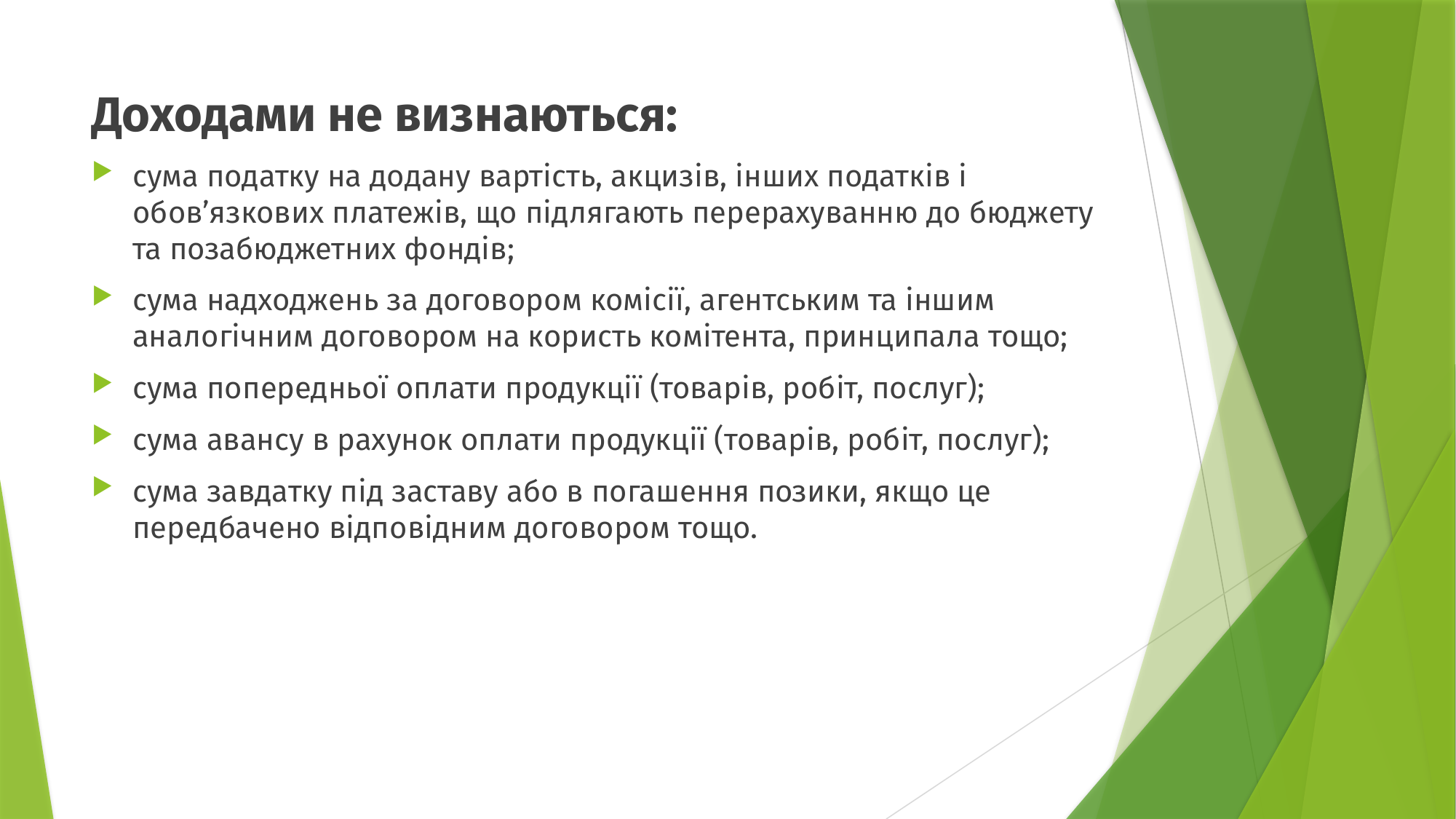

Доходами не визнаються:
сума податку на додану вартість, акцизів, інших податків і обов’язкових платежів, що підлягають перерахуванню до бюджету та позабюджетних фондів;
сума надходжень за договором комісії, агентським та іншим аналогічним договором на користь комітента, принципала тощо;
сума попередньої оплати продукції (товарів, робіт, послуг);
сума авансу в рахунок оплати продукції (товарів, робіт, послуг);
сума завдатку під заставу або в погашення позики, якщо це передбачено відповідним договором тощо.